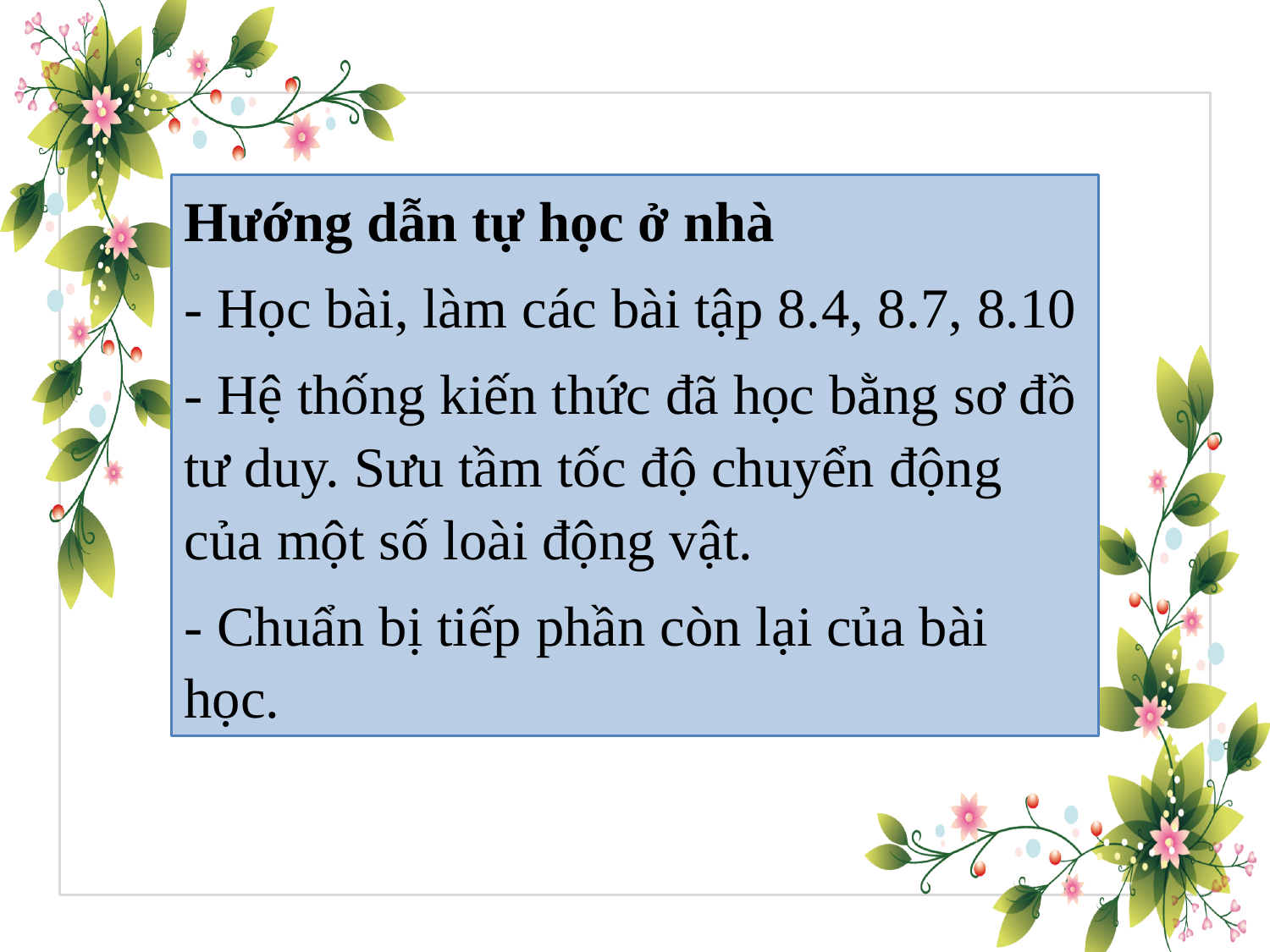

Hướng dẫn tự học ở nhà
- Học bài, làm các bài tập 8.4, 8.7, 8.10
- Hệ thống kiến thức đã học bằng sơ đồ tư duy. Sưu tầm tốc độ chuyển động của một số loài động vật.
- Chuẩn bị tiếp phần còn lại của bài học.